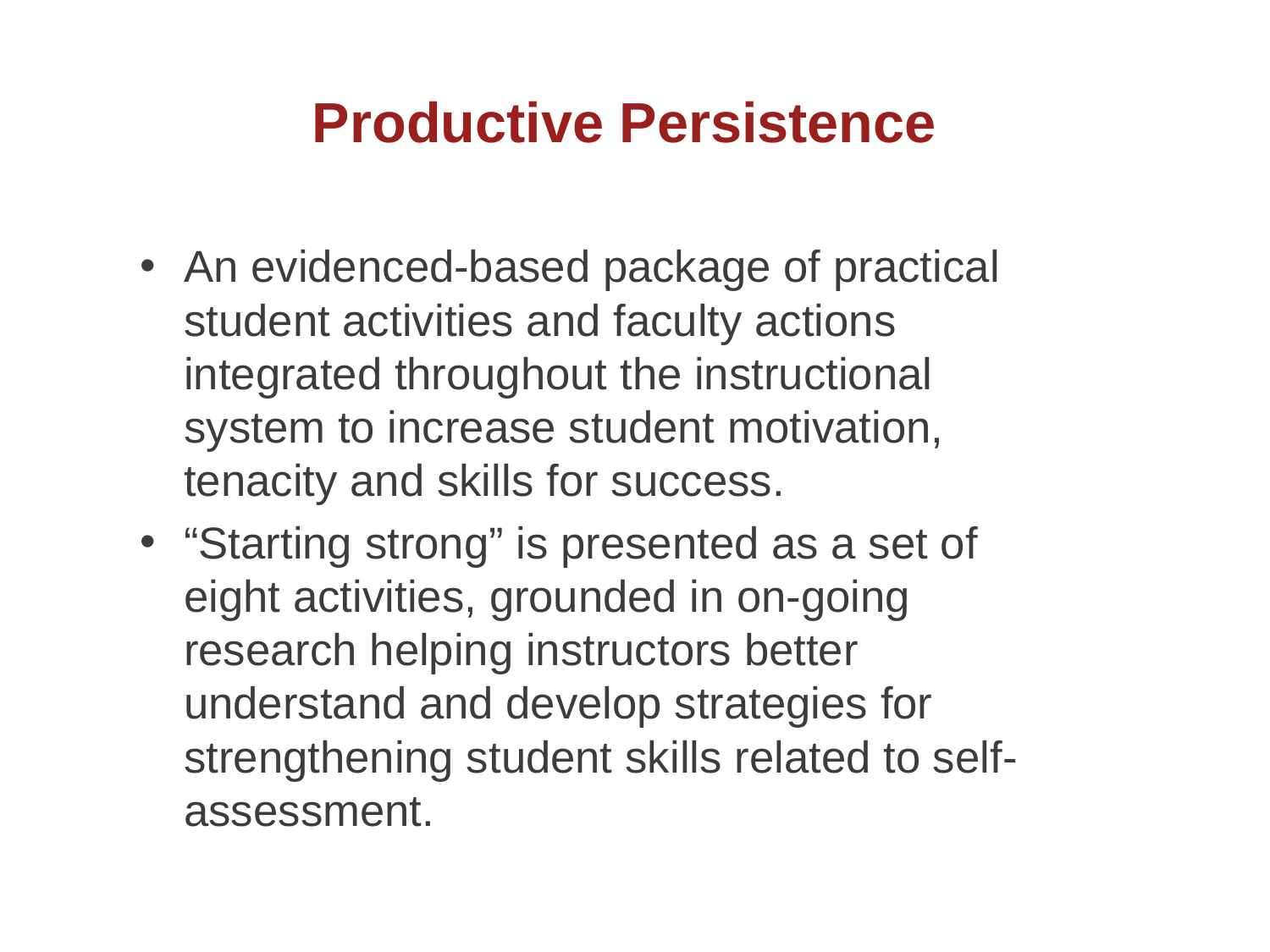

# Productive Persistence

An evidenced-based package of practical student activities and faculty actions integrated throughout the instructional system to increase student motivation, tenacity and skills for success.
“Starting strong” is presented as a set of eight activities, grounded in on-going research helping instructors better understand and develop strategies for strengthening student skills related to self-assessment.